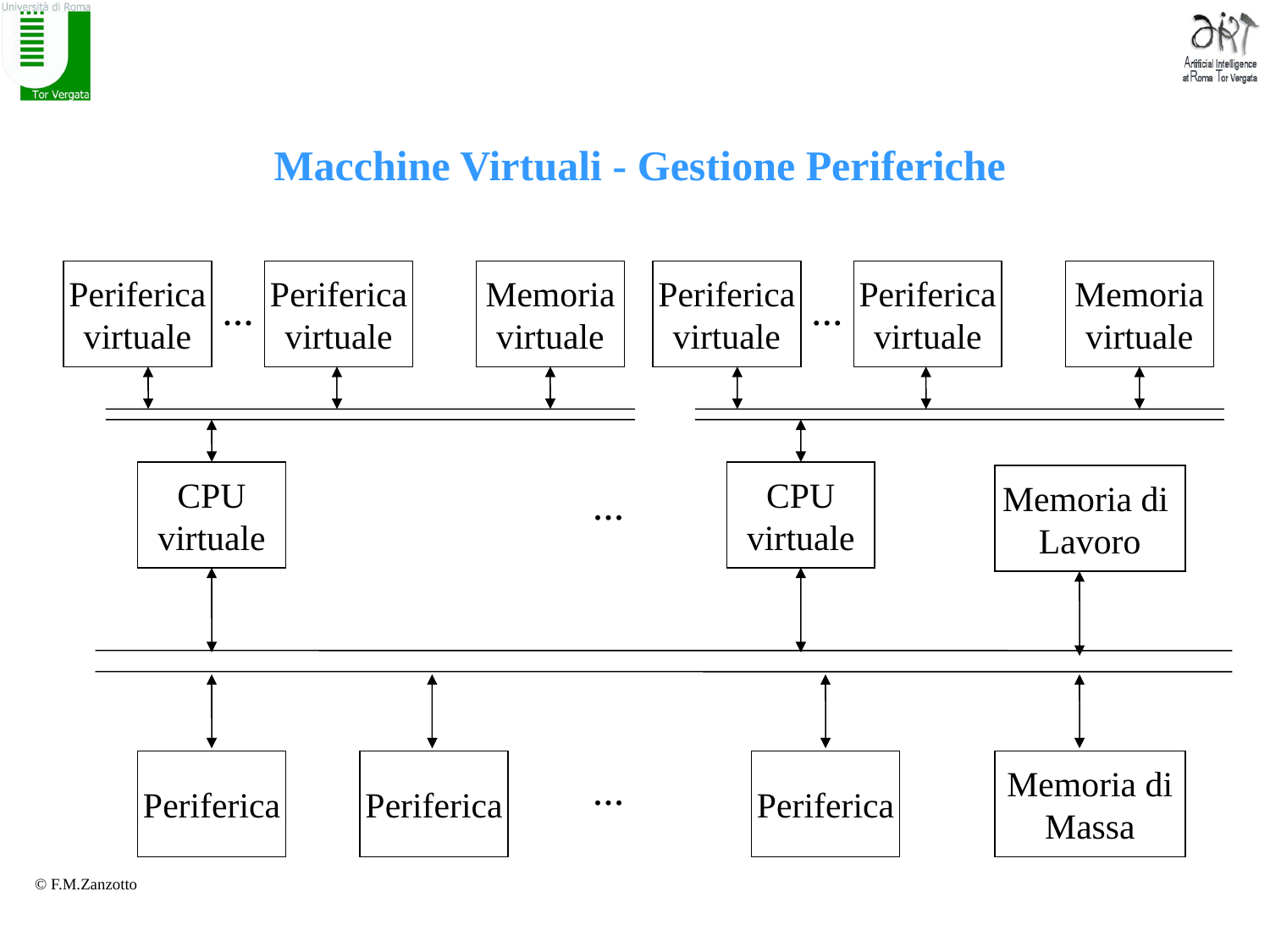

# Macchine Virtuali - Gestione Periferiche
Periferica
virtuale
Periferica
virtuale
Memoria
virtuale
...

CPU
virtuale

Periferica
virtuale
Periferica
virtuale
Memoria
virtuale
...

CPU
virtuale

...
Memoria di
Lavoro

Periferica
Periferica
Periferica
Memoria di
Massa
...